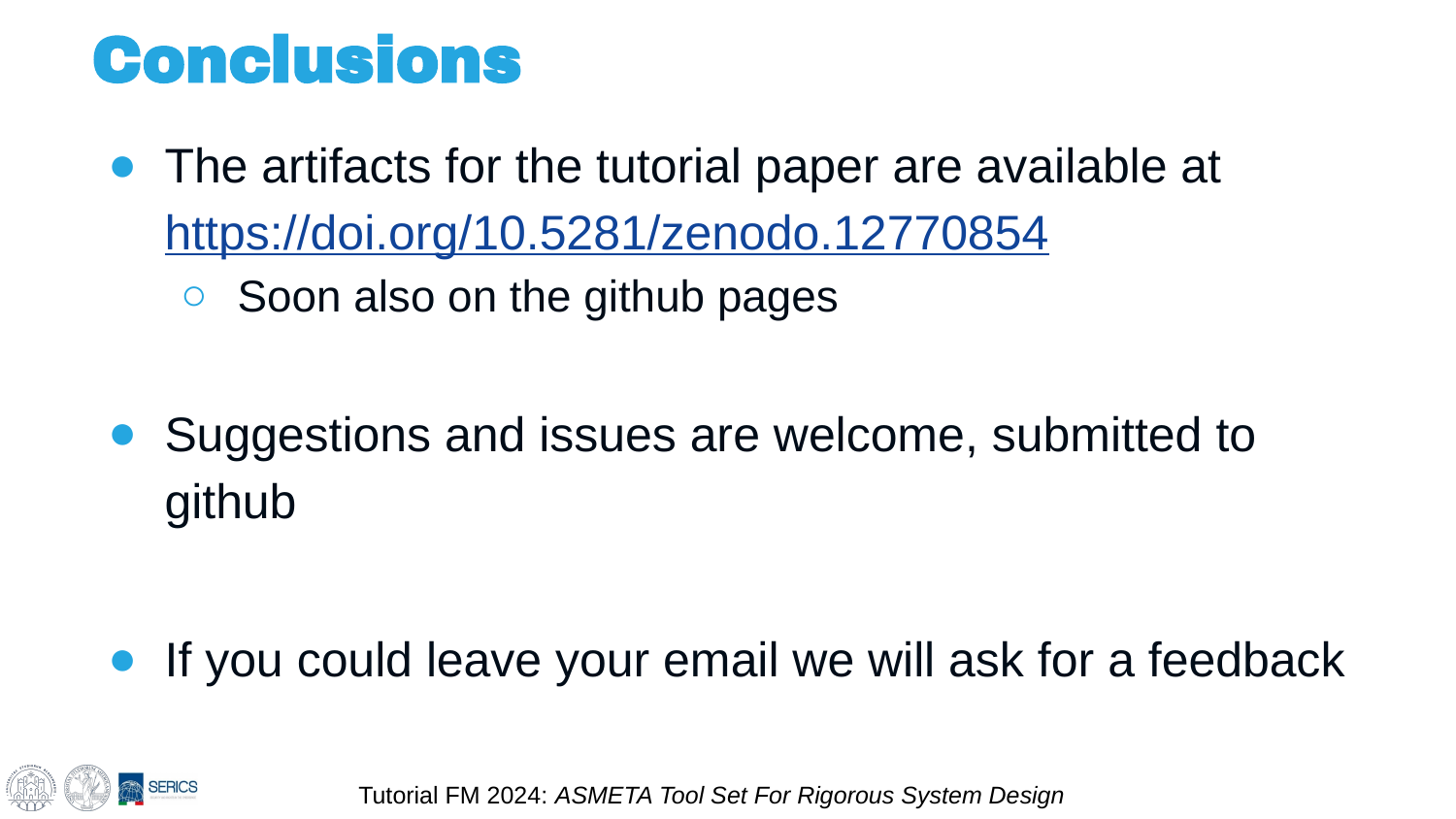

# Conclusions
The artifacts for the tutorial paper are available at https://doi.org/10.5281/zenodo.12770854
Soon also on the github pages

Suggestions and issues are welcome, submitted to github

If you could leave your email we will ask for a feedback